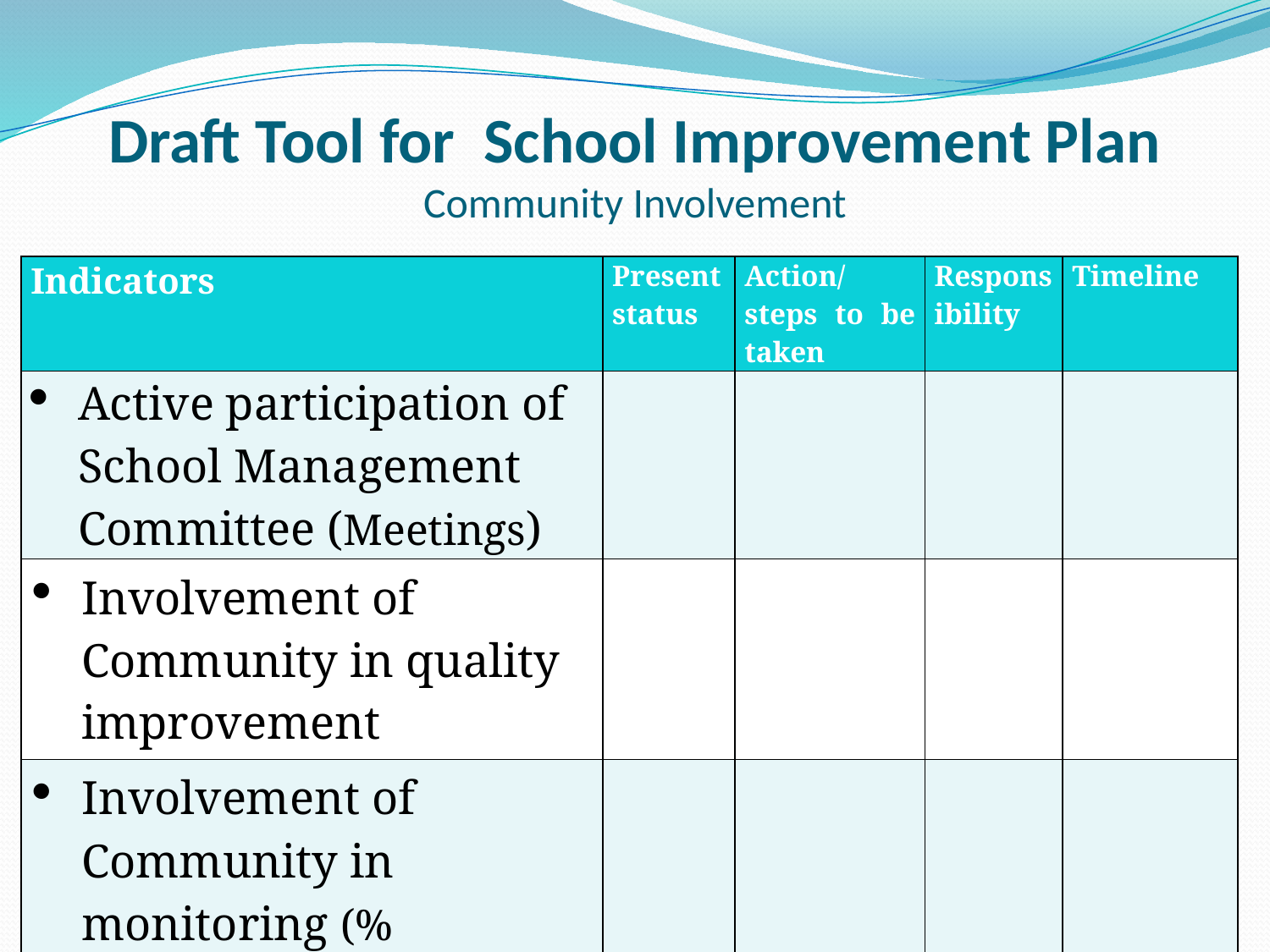

Draft Tool for  School Improvement Plan
Community Involvement
| Indicators | Present status | Action/steps to be taken | Responsibility | Timeline |
| --- | --- | --- | --- | --- |
| Active participation of School Management Committee (Meetings) |  |  |  |  |
| Involvement of Community in quality improvement |  |  |  |  |
| Involvement of Community in monitoring (% attendance in meetings) |  |  |  |  |